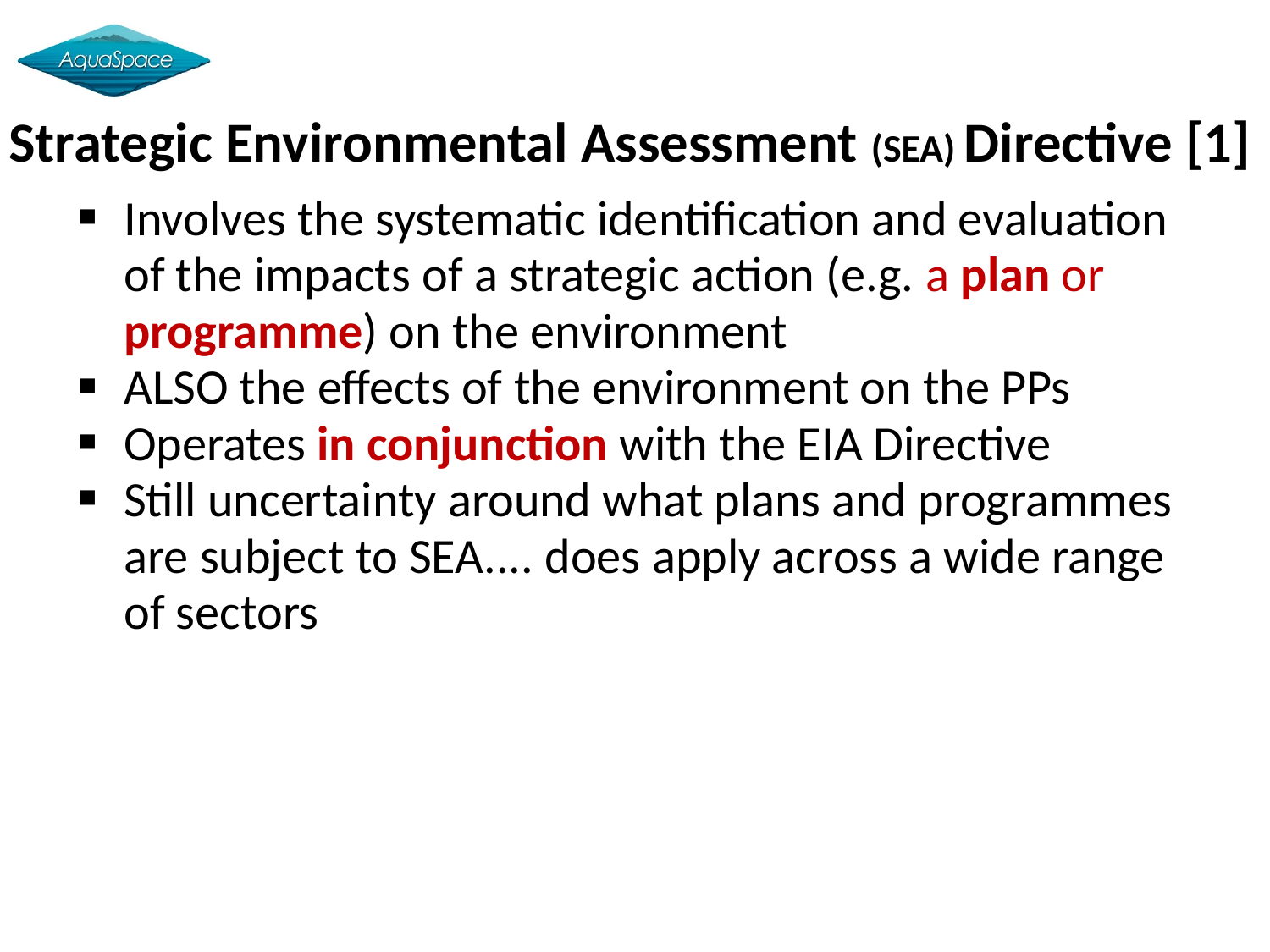

Strategic Environmental Assessment (SEA) Directive [1]
Involves the systematic identification and evaluation of the impacts of a strategic action (e.g. a plan or programme) on the environment
ALSO the effects of the environment on the PPs
Operates in conjunction with the EIA Directive
Still uncertainty around what plans and programmes are subject to SEA.... does apply across a wide range of sectors